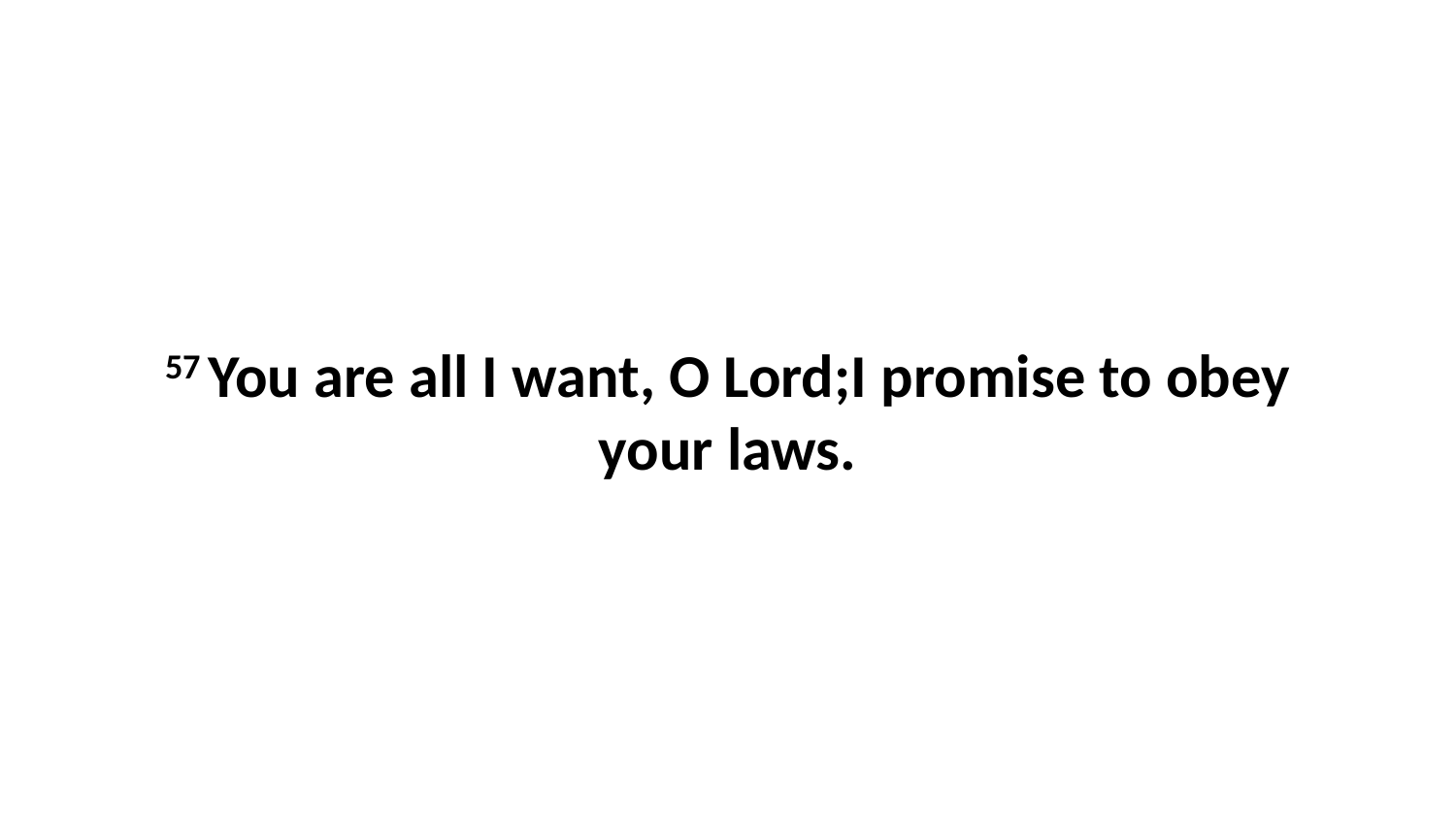

57 You are all I want, O Lord;I promise to obey your laws.